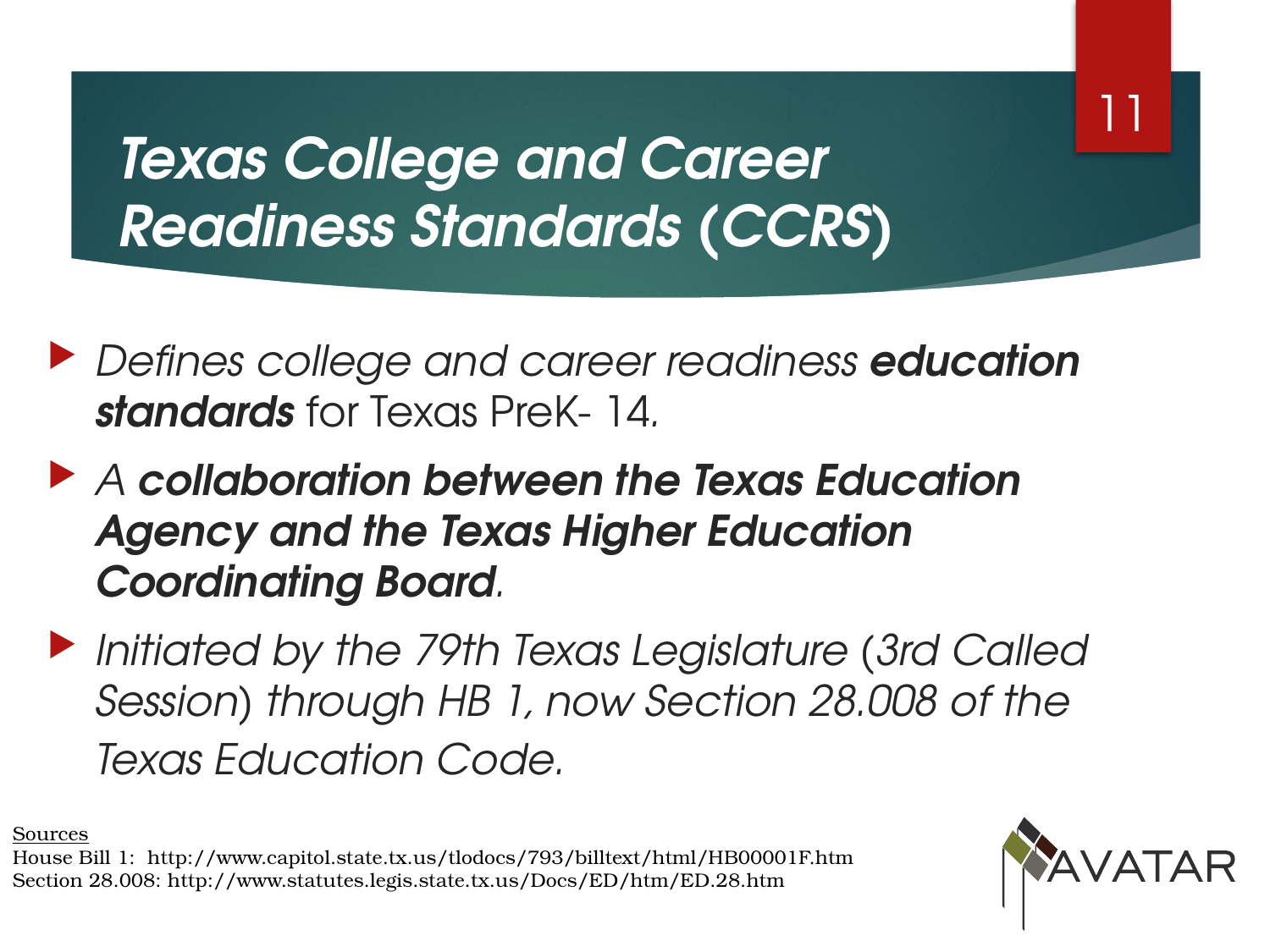

11
Texas College and Career Readiness Standards (CCRS)
Defines college and career readiness education standards for Texas PreK- 14.
A collaboration between the Texas Education Agency and the Texas Higher Education Coordinating Board.
Initiated by the 79th Texas Legislature (3rd Called Session) through HB 1, now Section 28.008 of the Texas Education Code.
Sources
House Bill 1:  http://www.capitol.state.tx.us/tlodocs/793/billtext/html/HB00001F.htm
Section 28.008: http://www.statutes.legis.state.tx.us/Docs/ED/htm/ED.28.htm